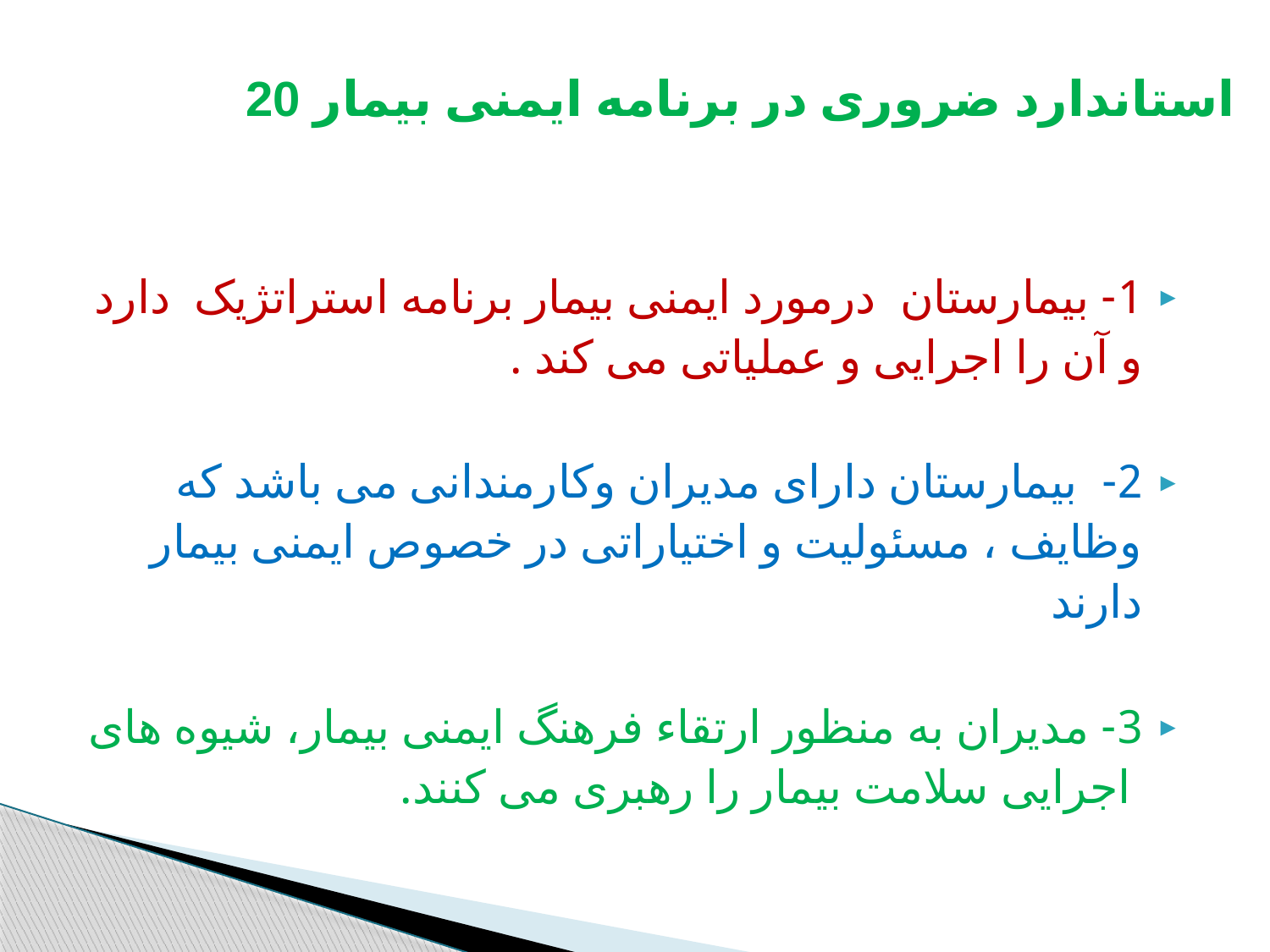

# 20 استاندارد ضروری در برنامه ایمنی بیمار

1- بیمارستان  درمورد ایمنی بیمار برنامه استراتژیک  دارد و آن را اجرایی و عملیاتی می کند .

2-  بیمارستان دارای مدیران وکارمندانی می باشد که وظایف ، مسئولیت و اختیاراتی در خصوص ایمنی بیمار دارند

3- مدیران به منظور ارتقاء فرهنگ ایمنی بیمار، شیوه های  اجرایی سلامت بیمار را رهبری می کنند.